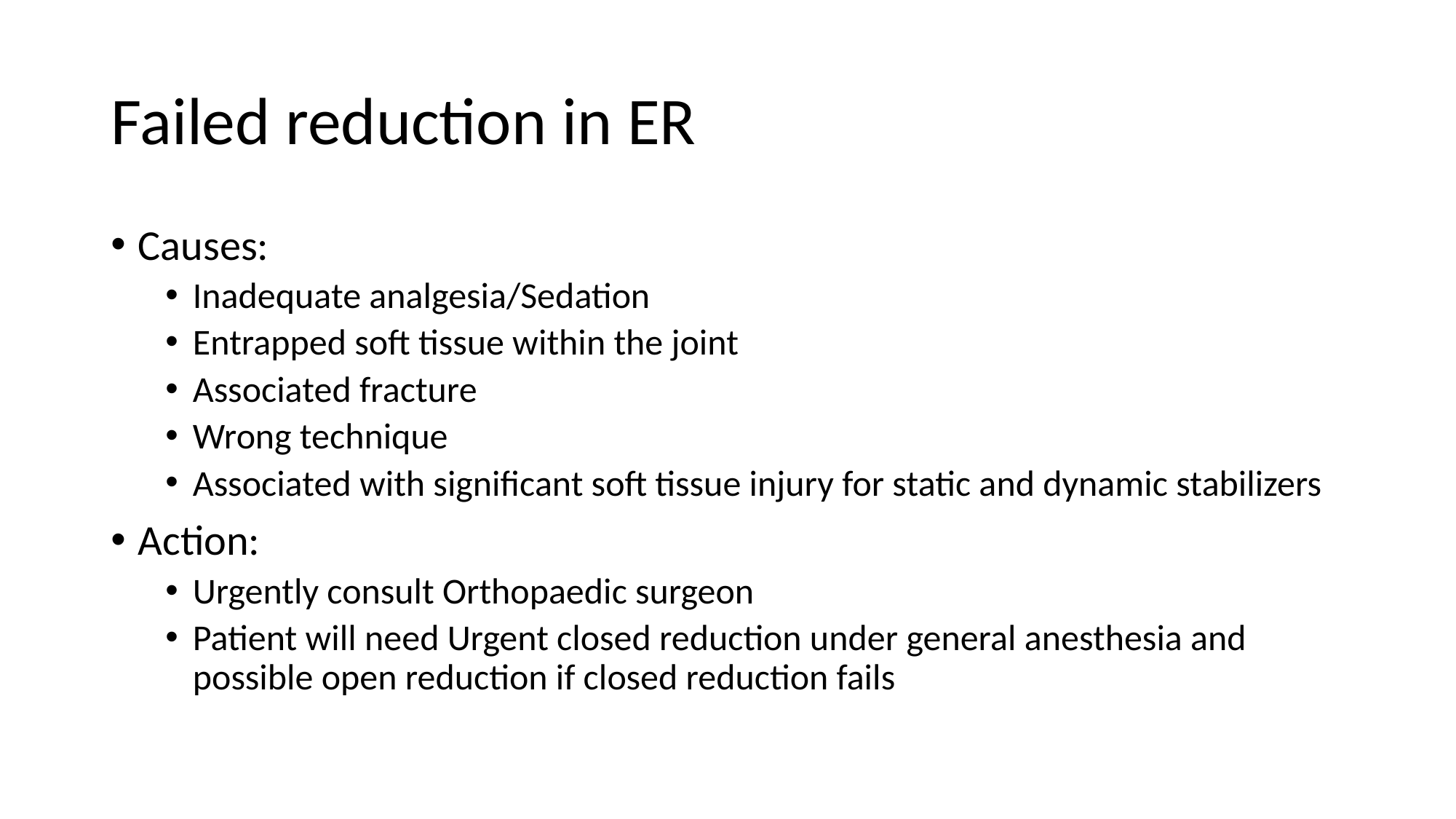

# Failed reduction in ER
Causes:
Inadequate analgesia/Sedation
Entrapped soft tissue within the joint
Associated fracture
Wrong technique
Associated with significant soft tissue injury for static and dynamic stabilizers
Action:
Urgently consult Orthopaedic surgeon
Patient will need Urgent closed reduction under general anesthesia and possible open reduction if closed reduction fails